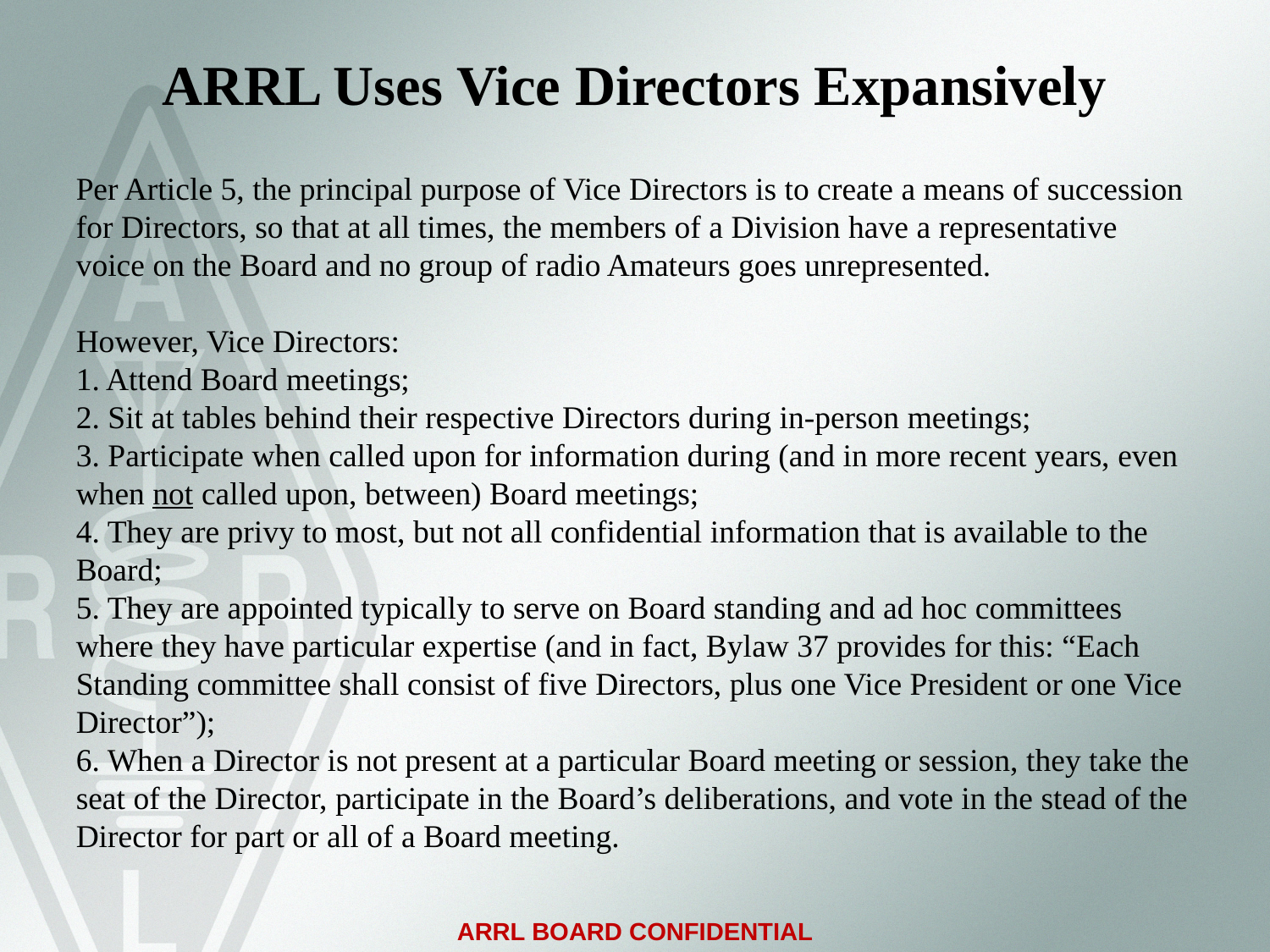

# ARRL Uses Vice Directors Expansively
Per Article 5, the principal purpose of Vice Directors is to create a means of succession for Directors, so that at all times, the members of a Division have a representative voice on the Board and no group of radio Amateurs goes unrepresented.

However, Vice Directors:
1. Attend Board meetings;
2. Sit at tables behind their respective Directors during in-person meetings;
3. Participate when called upon for information during (and in more recent years, even when not called upon, between) Board meetings;
4. They are privy to most, but not all confidential information that is available to the Board;
5. They are appointed typically to serve on Board standing and ad hoc committees where they have particular expertise (and in fact, Bylaw 37 provides for this: “Each Standing committee shall consist of five Directors, plus one Vice President or one Vice Director”);
6. When a Director is not present at a particular Board meeting or session, they take the seat of the Director, participate in the Board’s deliberations, and vote in the stead of the Director for part or all of a Board meeting.
ARRL BOARD CONFIDENTIAL